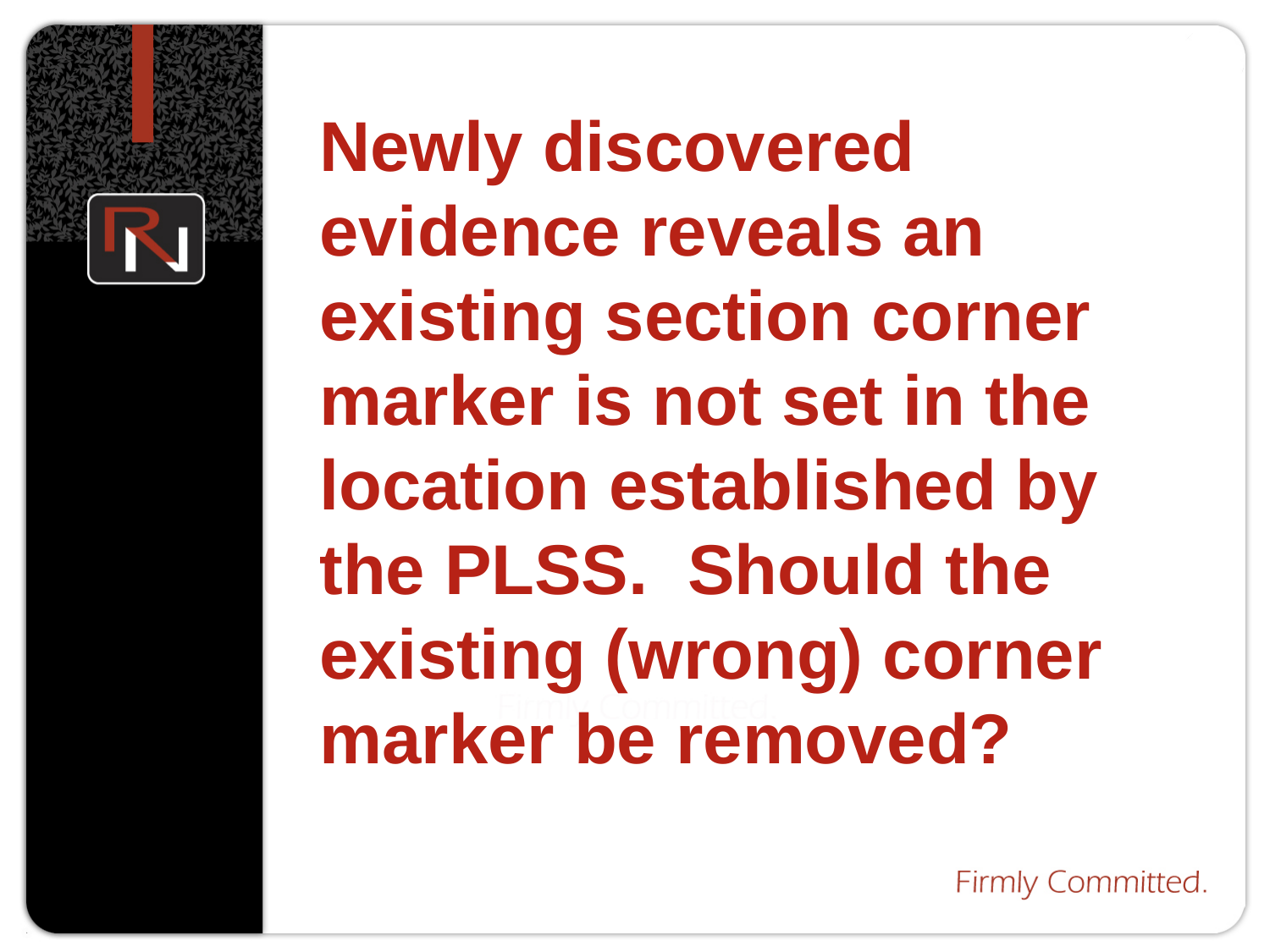

# Newly discovered evidence reveals an existing section corner marker is not set in the location established by the PLSS.  Should the existing (wrong) corner marker be removed?